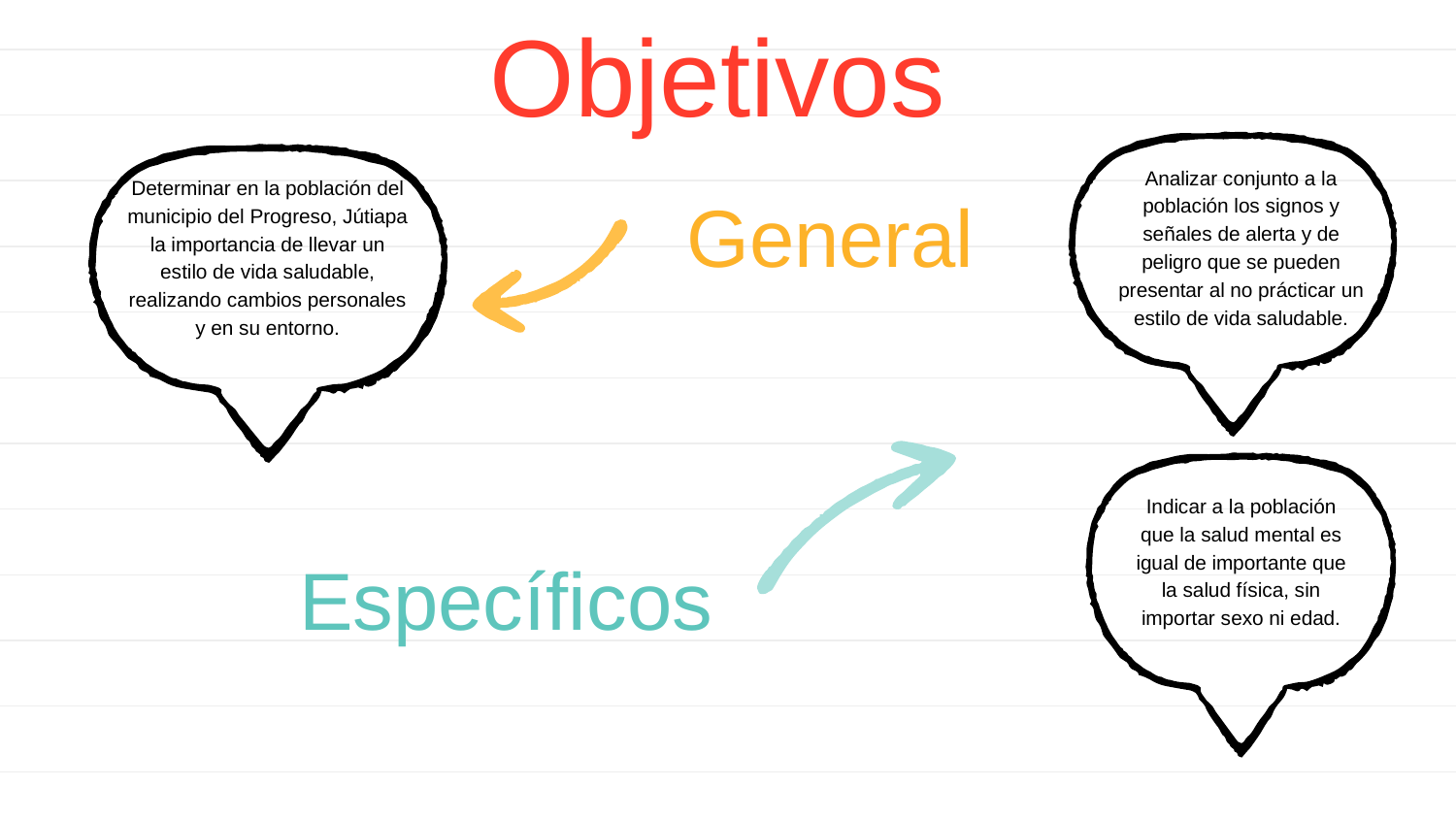

# Objetivos

Analizar conjunto a la población los signos y señales de alerta y de peligro que se pueden presentar al no prácticar un estilo de vida saludable.
Determinar en la población del municipio del Progreso, Jútiapa la importancia de llevar un estilo de vida saludable, realizando cambios personales y en su entorno.
General

Indicar a la población que la salud mental es igual de importante que la salud física, sin importar sexo ni edad.

Específicos